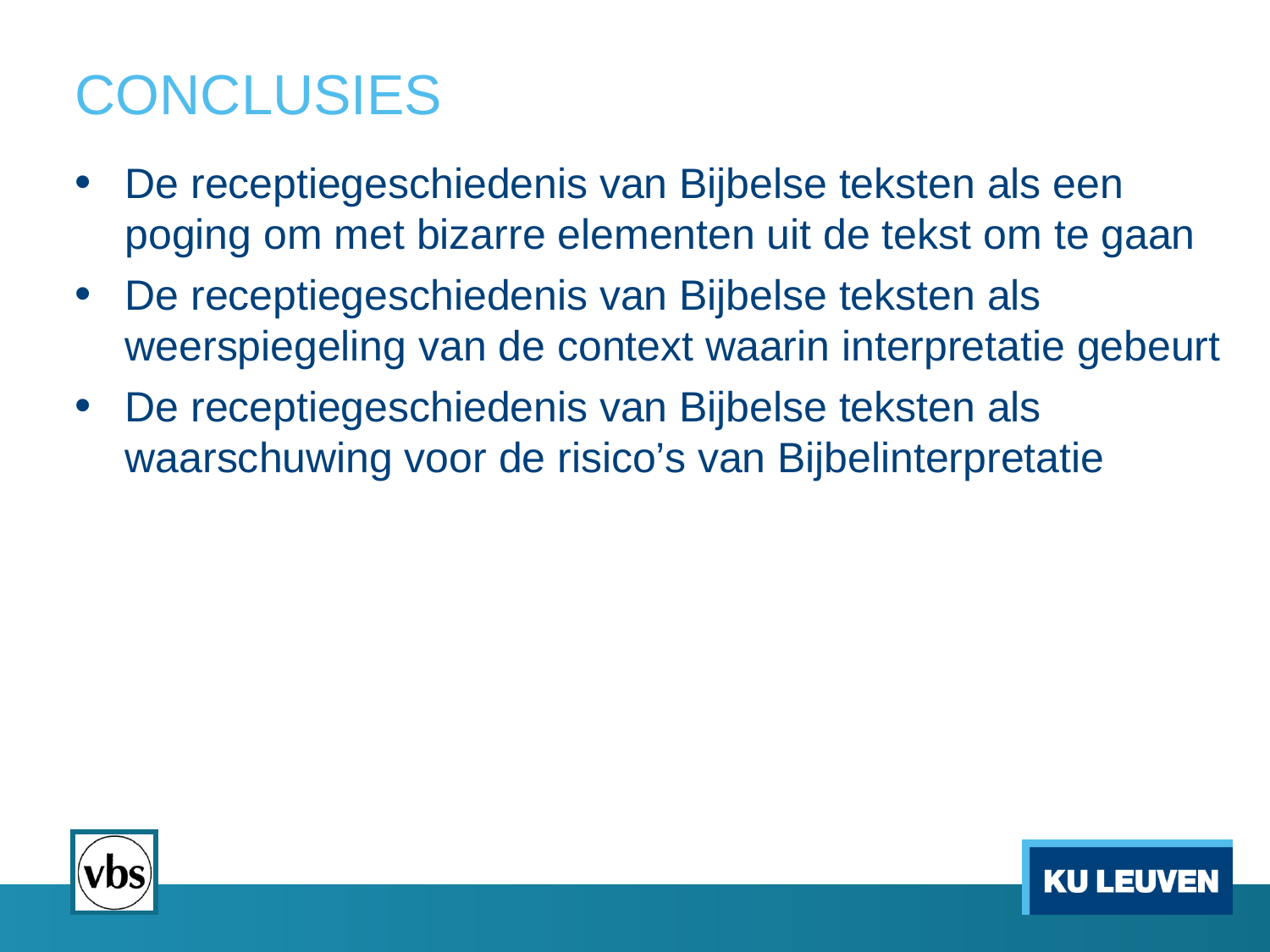

# CONCLUSIES
De receptiegeschiedenis van Bijbelse teksten als een poging om met bizarre elementen uit de tekst om te gaan
De receptiegeschiedenis van Bijbelse teksten als weerspiegeling van de context waarin interpretatie gebeurt
De receptiegeschiedenis van Bijbelse teksten als waarschuwing voor de risico’s van Bijbelinterpretatie